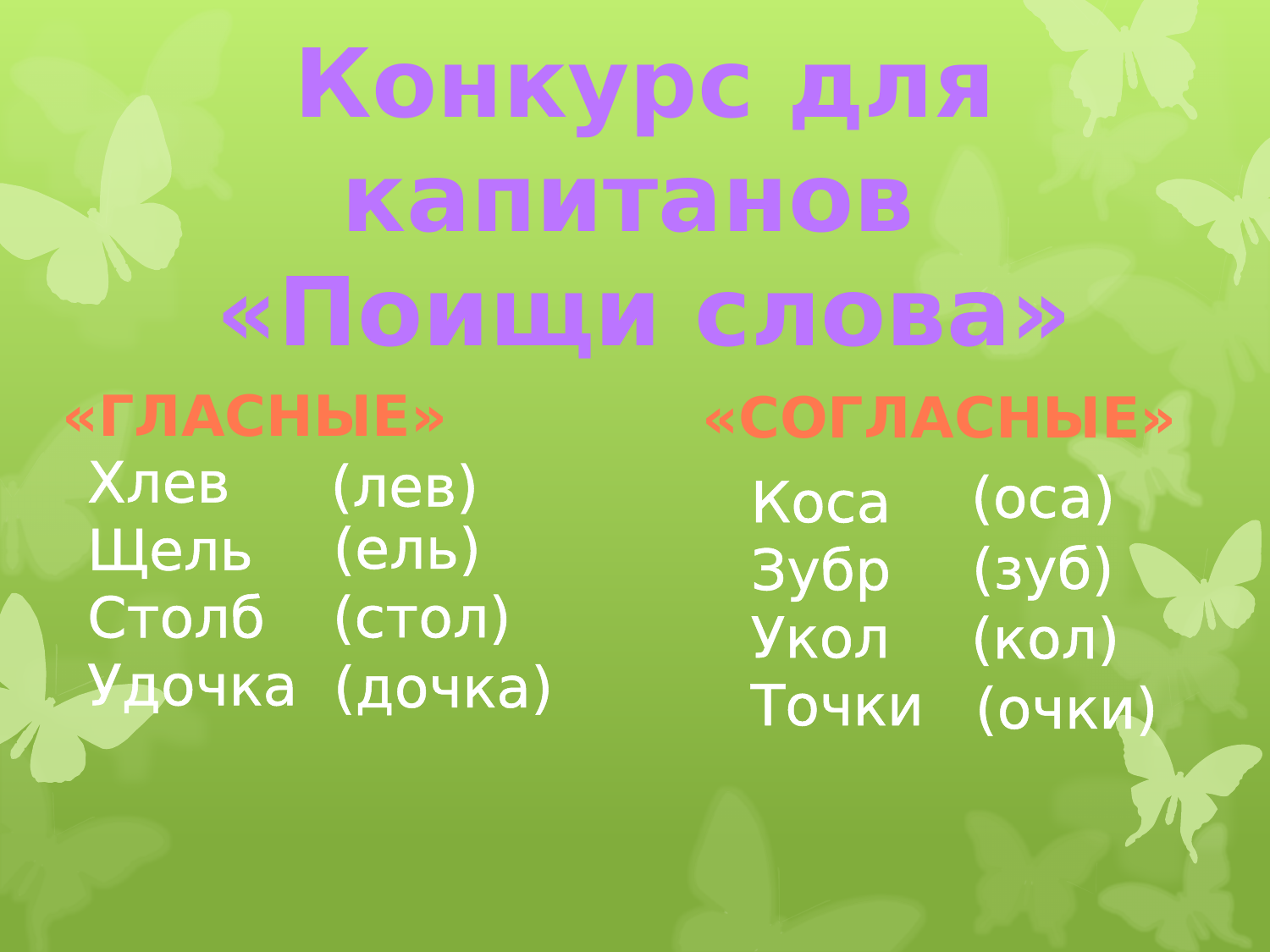

Конкурс для капитанов
«Поищи слова»
«Гласные»
«Согласные»
Хлев
Щель
Столб
Удочка
(лев)
(оса)
Коса
Зубр
Укол
Точки
(ель)
(зуб)
(стол)
(кол)
(дочка)
(очки)